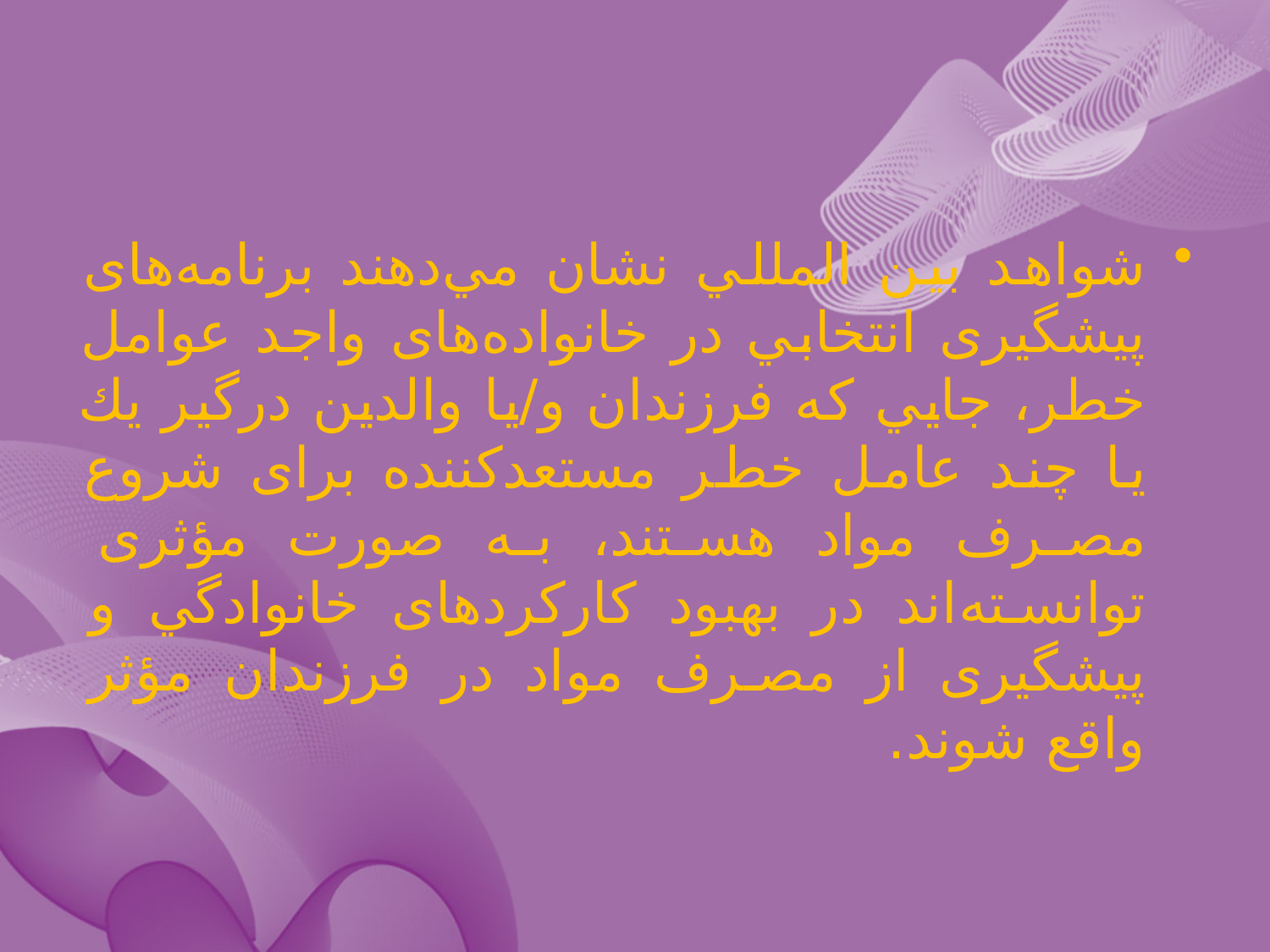

#
شواهد بين المللي نشان مي‌دهند برنامه‌های پيشگيری انتخابي در خانواده‌های واجد عوامل خطر، جايي که فرزندان و/يا والدين درگير يك يا چند عامل خطر مستعدکننده برای شروع مصرف مواد هستند، به صورت مؤثری توانسته‌اند در بهبود کارکردهای خانوادگي و پيشگيری از مصرف مواد در فرزندان مؤثر واقع شوند.